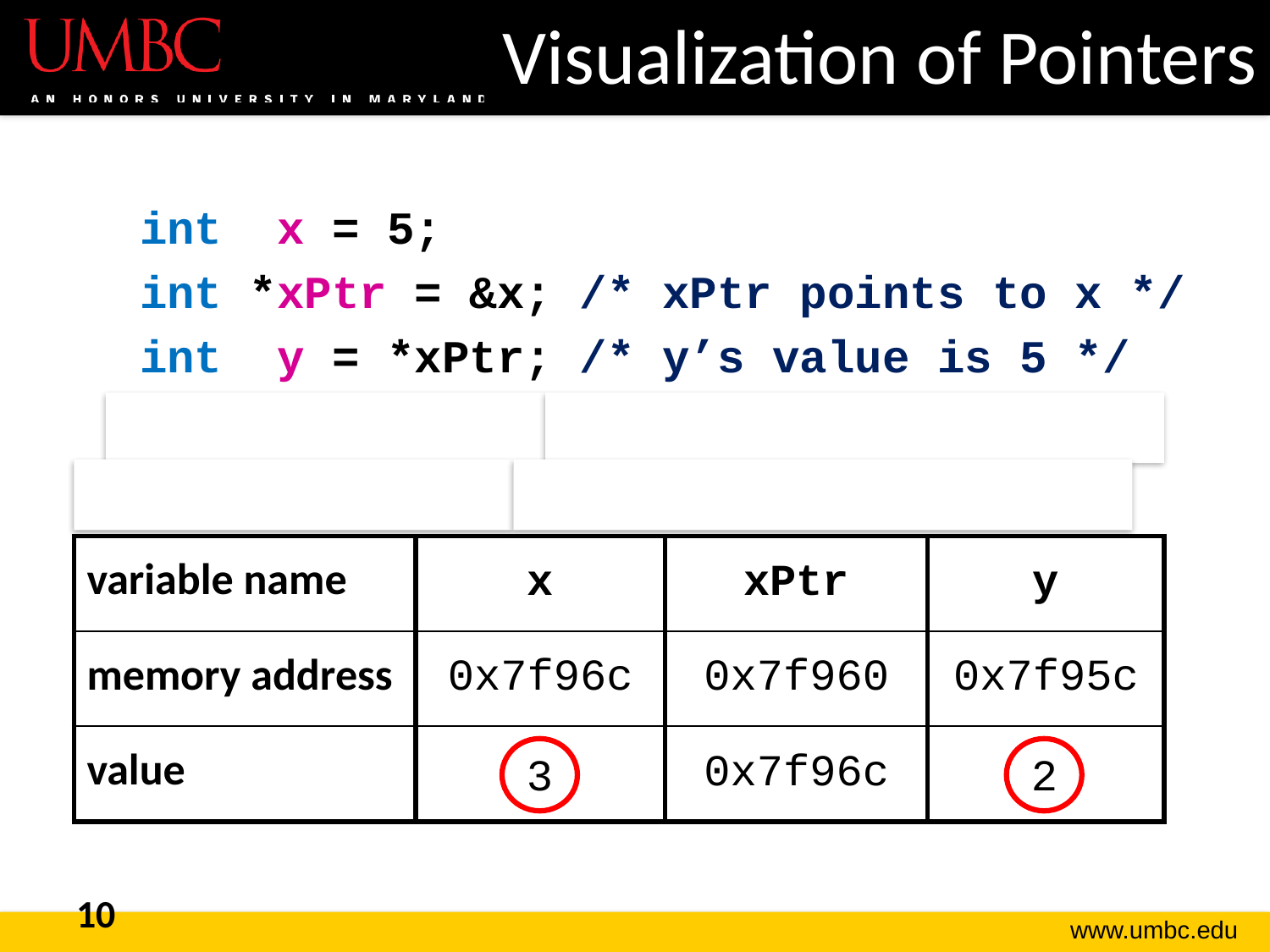

# Visualization of Pointers
int  x = 5;
int *xPtr = &x; /* xPtr points to x */
int  y = *xPtr; /* y’s value is 5 */
x = 3;          /* y is still 5 */
y = 2;          /* x is still 3 */

| variable name | x | xPtr | y |
| --- | --- | --- | --- |
| memory address | 0x7f96c | 0x7f960 | 0x7f95c |
| value | 5 | 0x7f96c | 5 |

3
2
10